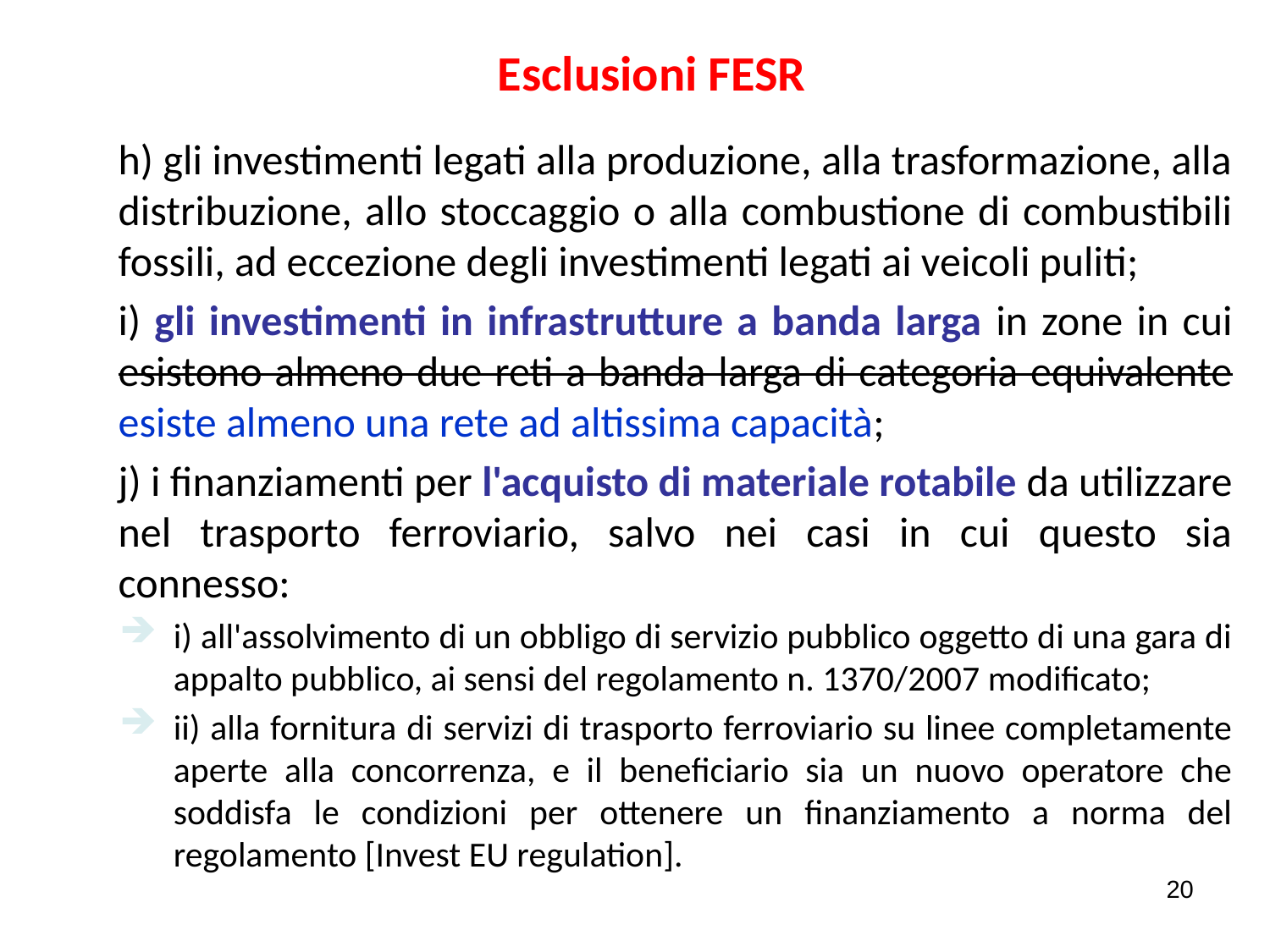

# Esclusioni FESR
h) gli investimenti legati alla produzione, alla trasformazione, alla distribuzione, allo stoccaggio o alla combustione di combustibili fossili, ad eccezione degli investimenti legati ai veicoli puliti;
i) gli investimenti in infrastrutture a banda larga in zone in cui esistono almeno due reti a banda larga di categoria equivalente esiste almeno una rete ad altissima capacità;
j) i finanziamenti per l'acquisto di materiale rotabile da utilizzare nel trasporto ferroviario, salvo nei casi in cui questo sia connesso:
i) all'assolvimento di un obbligo di servizio pubblico oggetto di una gara di appalto pubblico, ai sensi del regolamento n. 1370/2007 modificato;
ii) alla fornitura di servizi di trasporto ferroviario su linee completamente aperte alla concorrenza, e il beneficiario sia un nuovo operatore che soddisfa le condizioni per ottenere un finanziamento a norma del regolamento [Invest EU regulation].
20